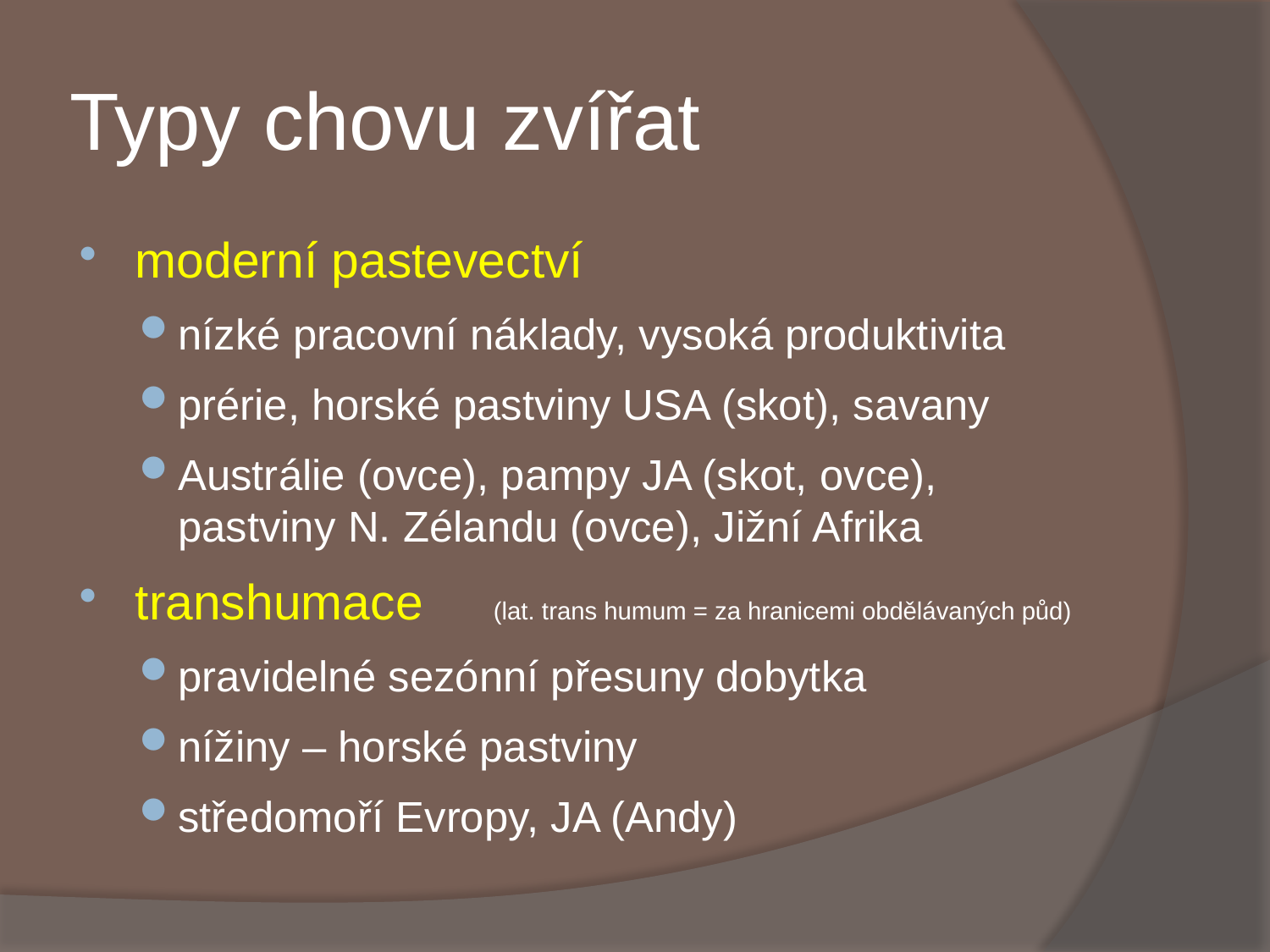

# Typy chovu zvířat
moderní pastevectví
nízké pracovní náklady, vysoká produktivita
prérie, horské pastviny USA (skot), savany
Austrálie (ovce), pampy JA (skot, ovce), pastviny N. Zélandu (ovce), Jižní Afrika
transhumace 	(lat. trans humum = za hranicemi obdělávaných půd)
pravidelné sezónní přesuny dobytka
nížiny – horské pastviny
středomoří Evropy, JA (Andy)